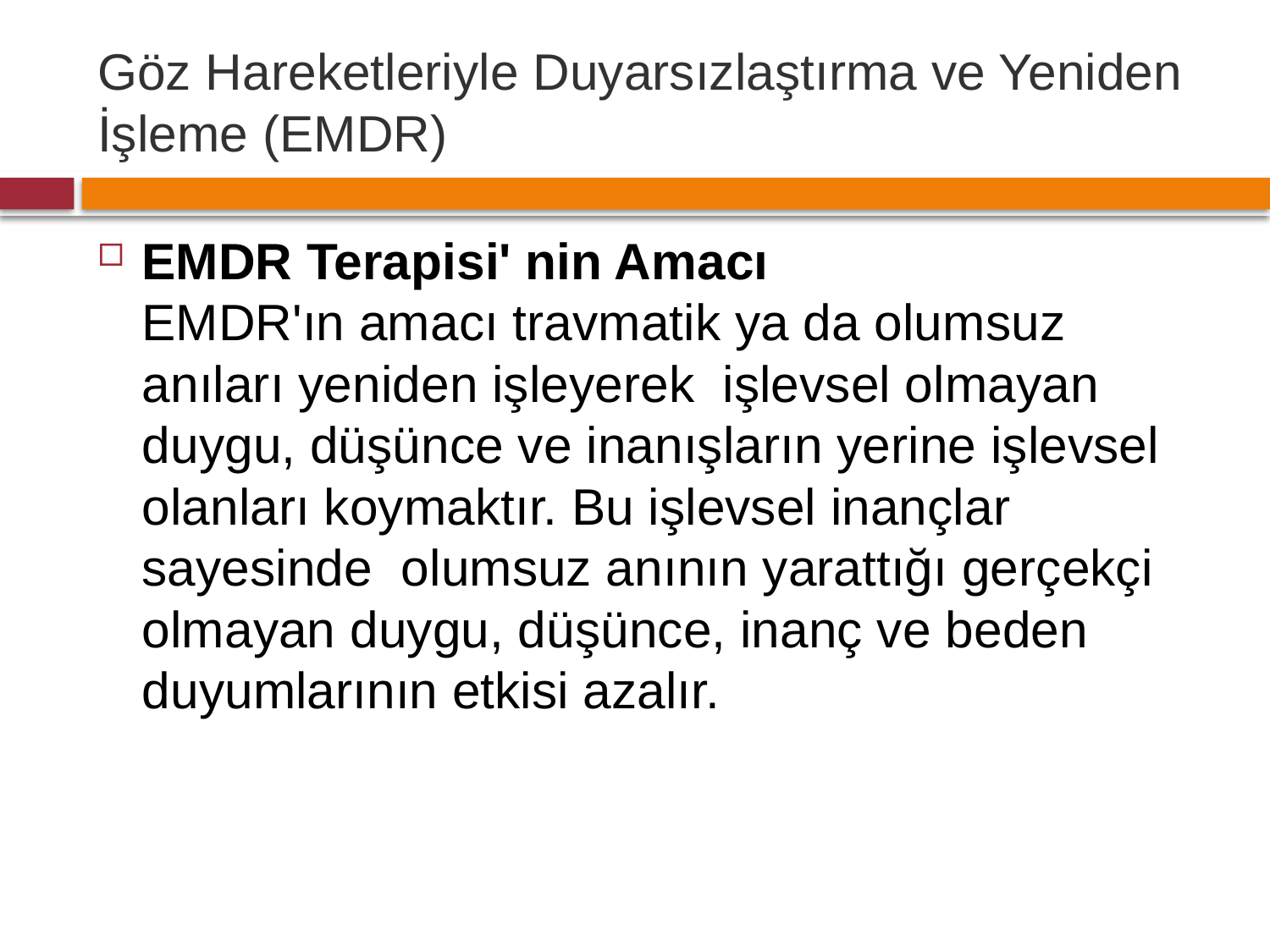

# Göz Hareketleriyle Duyarsızlaştırma ve Yeniden İşleme (EMDR)
EMDR Terapisi' nin Amacı 
EMDR'ın amacı travmatik ya da olumsuz  anıları yeniden işleyerek  işlevsel olmayan duygu, düşünce ve inanışların yerine işlevsel olanları koymaktır. Bu işlevsel inançlar sayesinde  olumsuz anının yarattığı gerçekçi olmayan duygu, düşünce, inanç ve beden duyumlarının etkisi azalır.